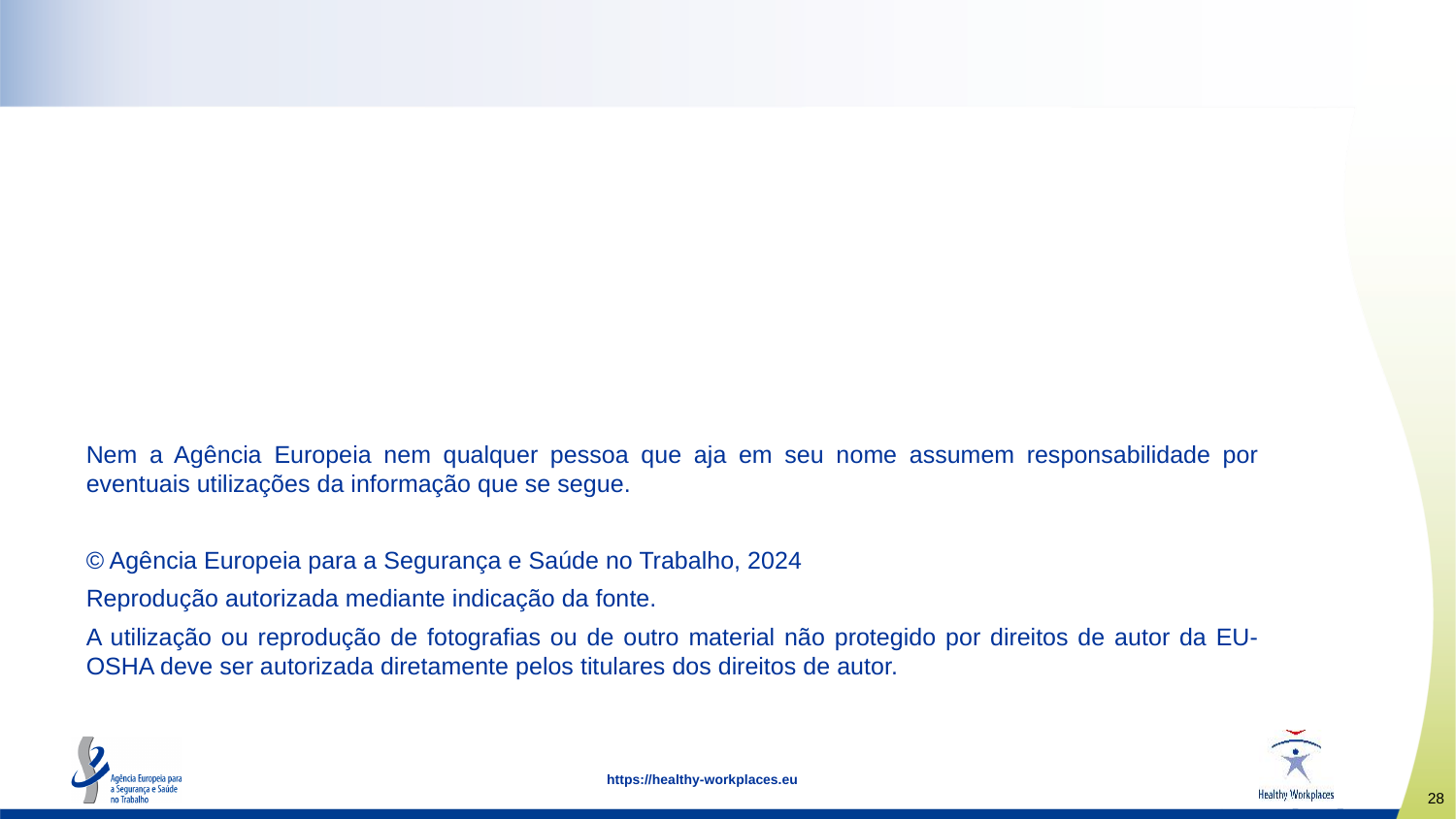

Nem a Agência Europeia nem qualquer pessoa que aja em seu nome assumem responsabilidade por eventuais utilizações da informação que se segue.

© Agência Europeia para a Segurança e Saúde no Trabalho, 2024
Reprodução autorizada mediante indicação da fonte.
A utilização ou reprodução de fotografias ou de outro material não protegido por direitos de autor da EU-OSHA deve ser autorizada diretamente pelos titulares dos direitos de autor.